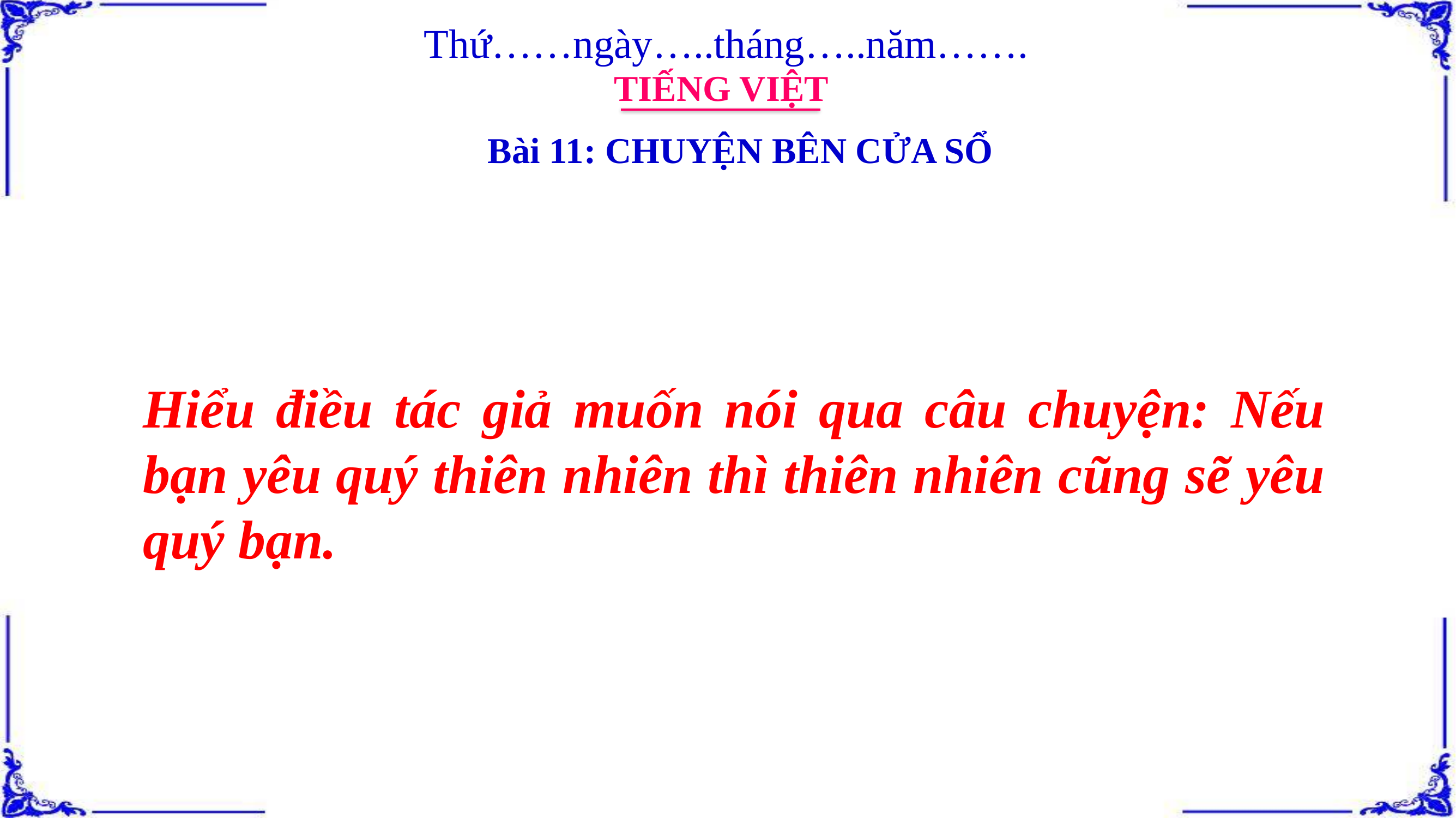

Thứ……ngày…..tháng…..năm…….
TIẾNG VIỆT
Bài 11: CHUYỆN BÊN CỬA SỔ
Hiểu điều tác giả muốn nói qua câu chuyện: Nếu bạn yêu quý thiên nhiên thì thiên nhiên cũng sẽ yêu quý bạn.